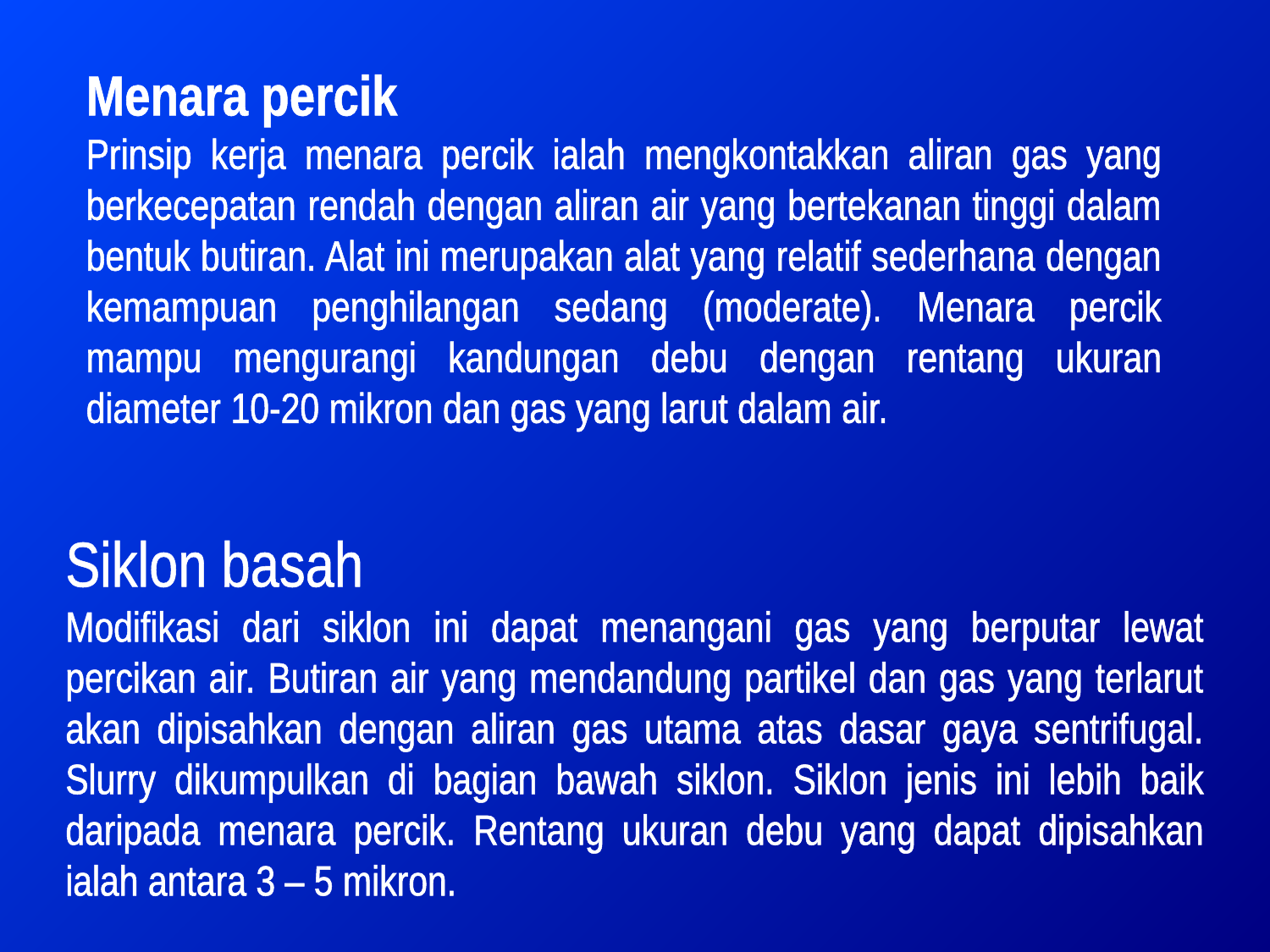

Menara percik
Prinsip kerja menara percik ialah mengkontakkan aliran gas yang berkecepatan rendah dengan aliran air yang bertekanan tinggi dalam bentuk butiran. Alat ini merupakan alat yang relatif sederhana dengan kemampuan penghilangan sedang (moderate). Menara percik mampu mengurangi kandungan debu dengan rentang ukuran diameter 10-20 mikron dan gas yang larut dalam air.
Siklon basah
Modifikasi dari siklon ini dapat menangani gas yang berputar lewat percikan air. Butiran air yang mendandung partikel dan gas yang terlarut akan dipisahkan dengan aliran gas utama atas dasar gaya sentrifugal. Slurry dikumpulkan di bagian bawah siklon. Siklon jenis ini lebih baik daripada menara percik. Rentang ukuran debu yang dapat dipisahkan ialah antara 3 – 5 mikron.